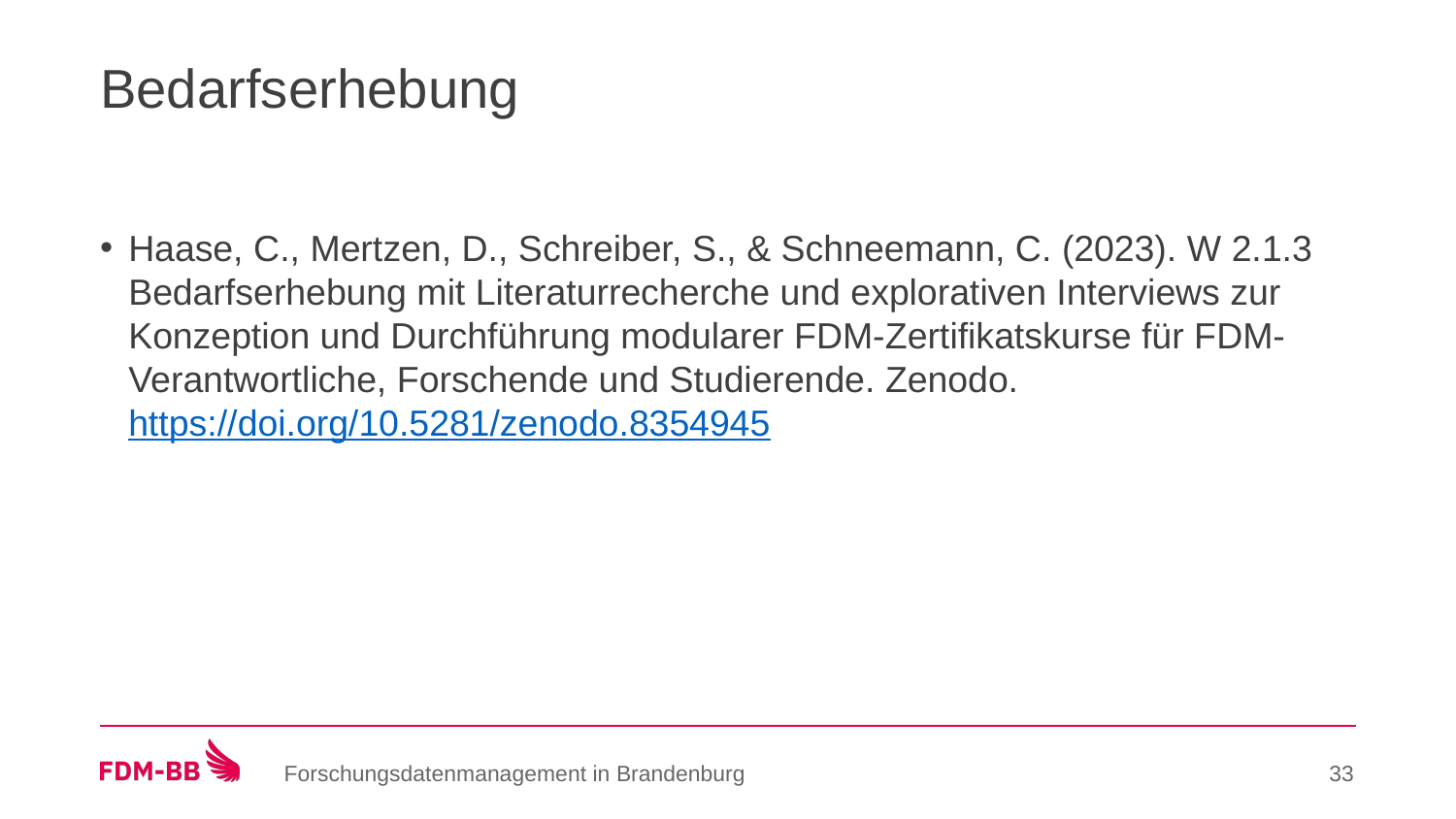

# Bedarfserhebung
Haase, C., Mertzen, D., Schreiber, S., & Schneemann, C. (2023). W 2.1.3 Bedarfserhebung mit Literaturrecherche und explorativen Interviews zur Konzeption und Durchführung modularer FDM-Zertifikatskurse für FDM-Verantwortliche, Forschende und Studierende. Zenodo. https://doi.org/10.5281/zenodo.8354945

Forschungsdatenmanagement in Brandenburg
33